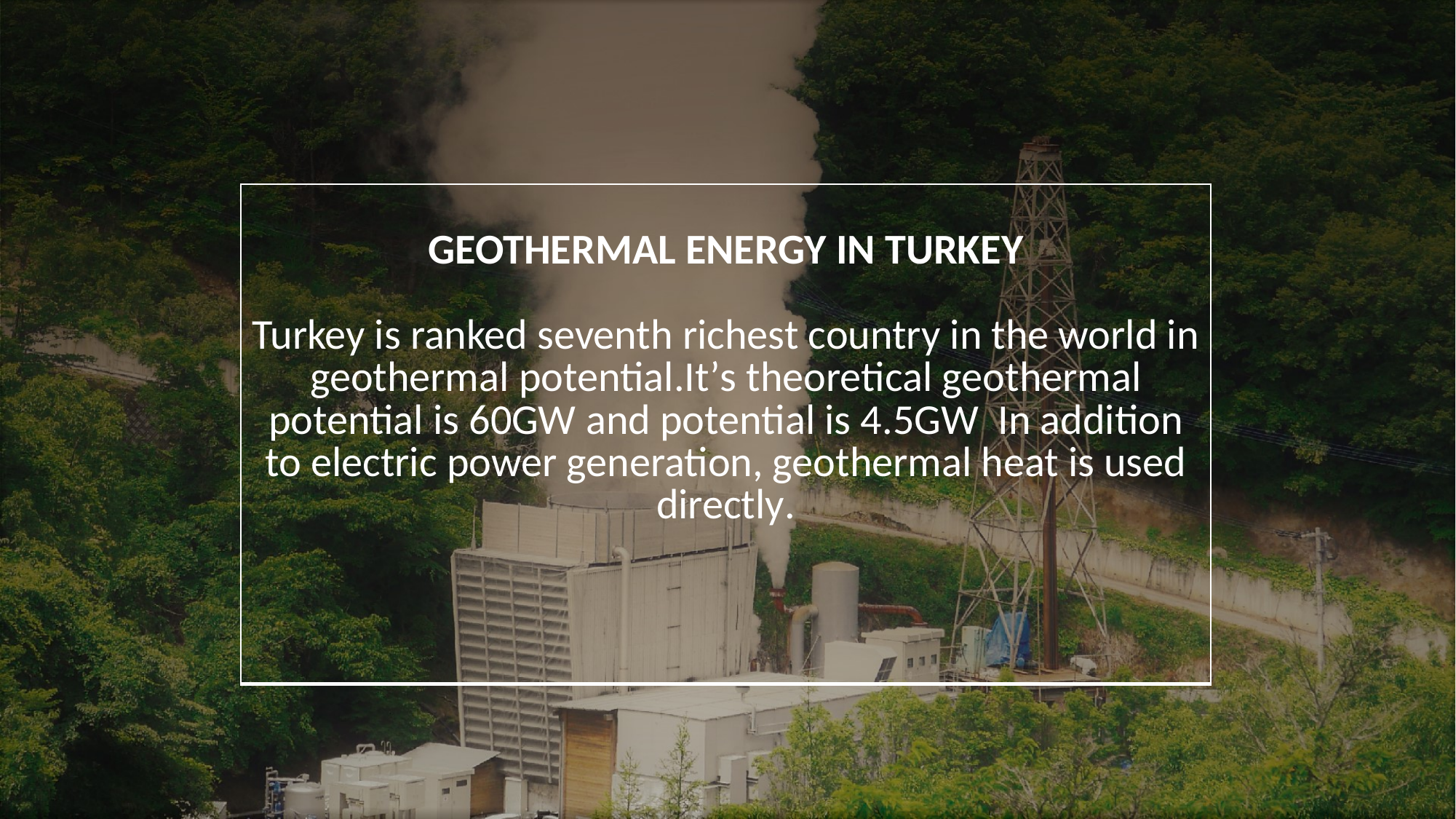

| GEOTHERMAL ENERGY IN TURKEY Turkey is ranked seventh richest country in the world in geothermal potential.It’s theoretical geothermal potential is 60GW and potential is 4.5GW  In addition to electric power generation, geothermal heat is used directly. |
| --- |